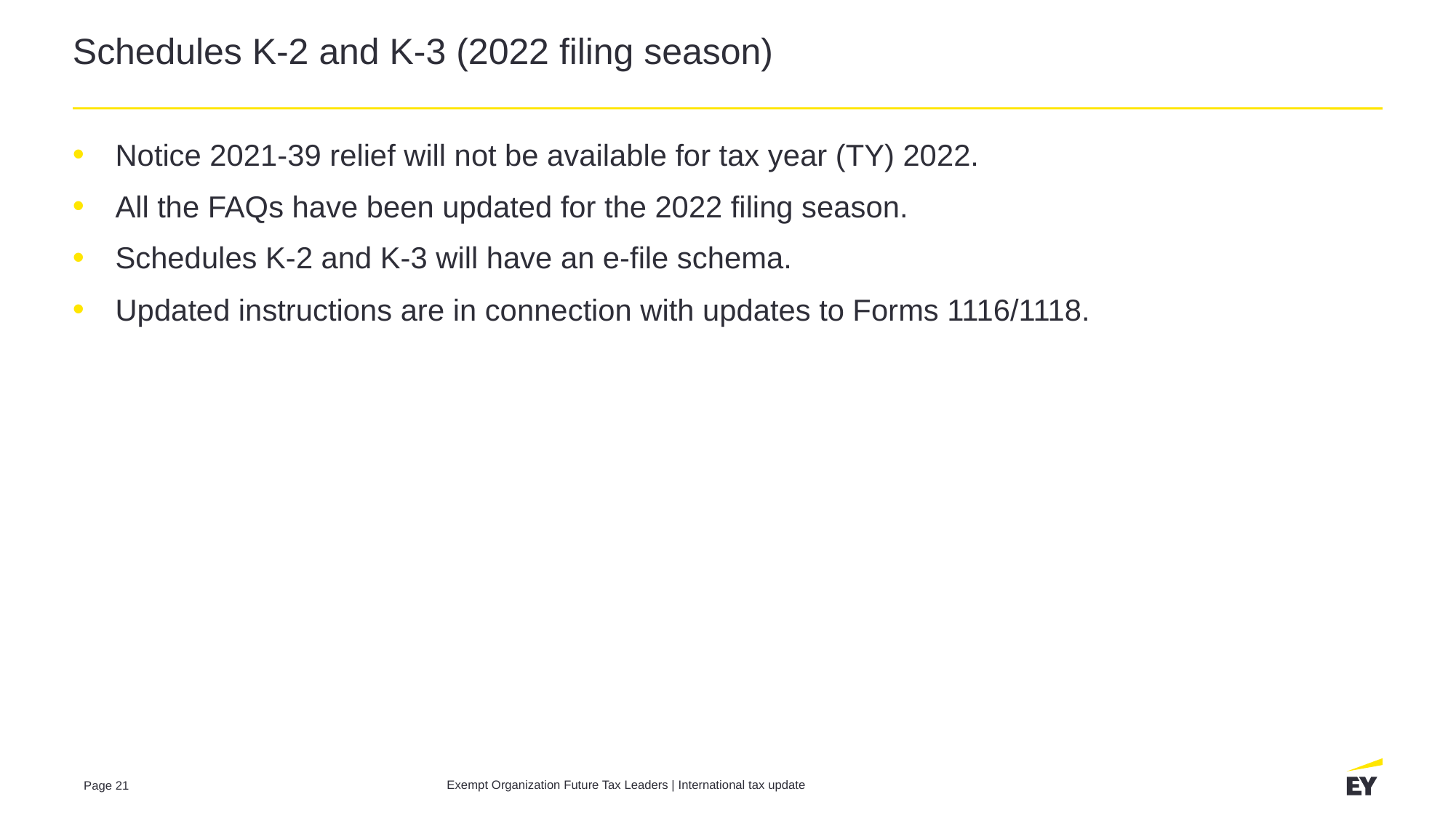

# Schedules K-2 and K-3 (2022 filing season)
Notice 2021-39 relief will not be available for tax year (TY) 2022.
All the FAQs have been updated for the 2022 filing season.
Schedules K-2 and K-3 will have an e-file schema.
Updated instructions are in connection with updates to Forms 1116/1118.

Exempt Organization Future Tax Leaders | International tax update